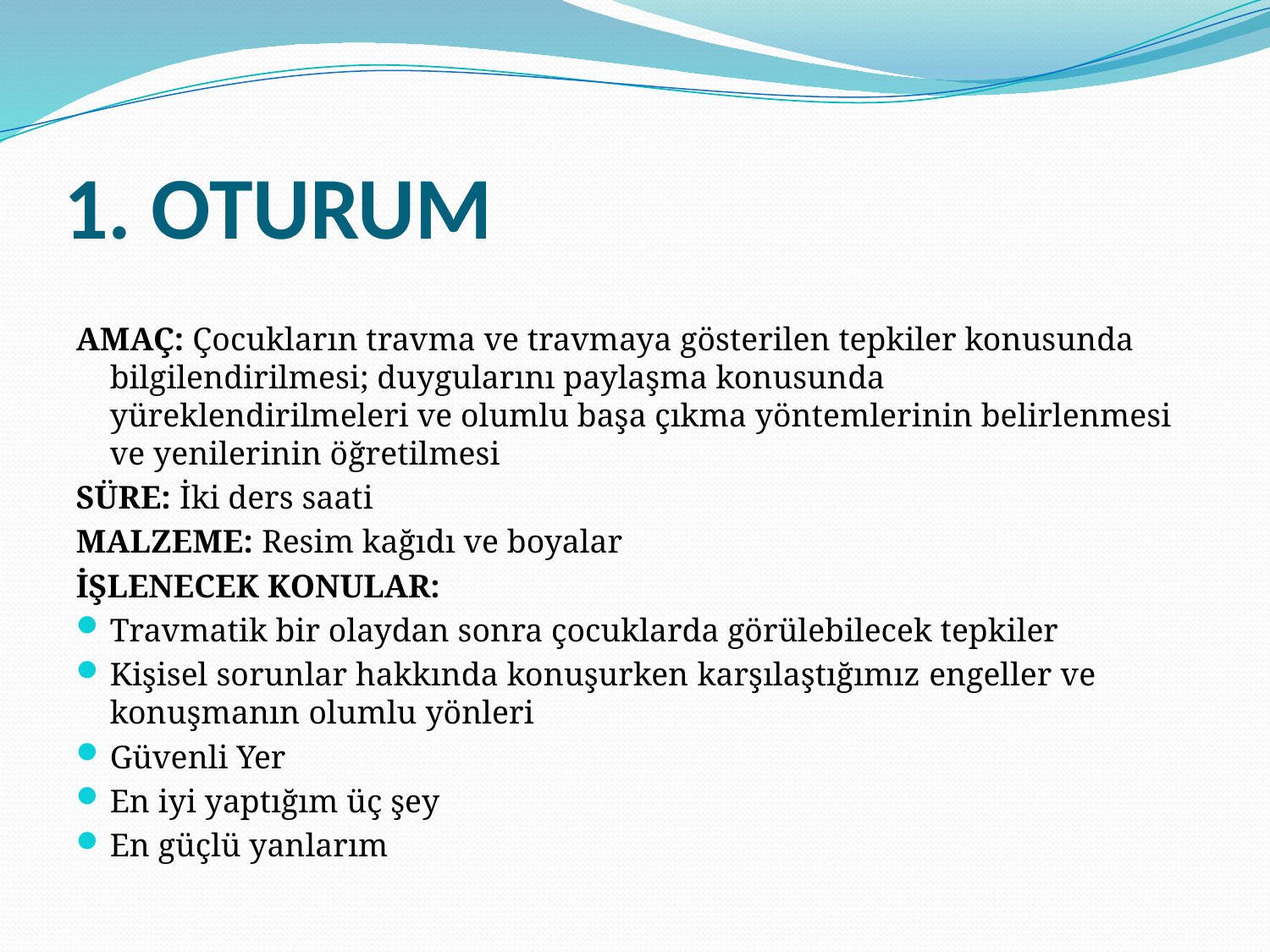

# 1. OTURUM

AMAÇ: Çocukların travma ve travmaya gösterilen tepkiler konusunda bilgilendirilmesi; duygularını paylaşma konusunda yüreklendirilmeleri ve olumlu başa çıkma yöntemlerinin belirlenmesi ve yenilerinin öğretilmesi
SÜRE: İki ders saati
MALZEME: Resim kağıdı ve boyalar
İŞLENECEK KONULAR:
Travmatik bir olaydan sonra çocuklarda görülebilecek tepkiler
Kişisel sorunlar hakkında konuşurken karşılaştığımız engeller ve konuşmanın olumlu yönleri
Güvenli Yer
En iyi yaptığım üç şey
En güçlü yanlarım